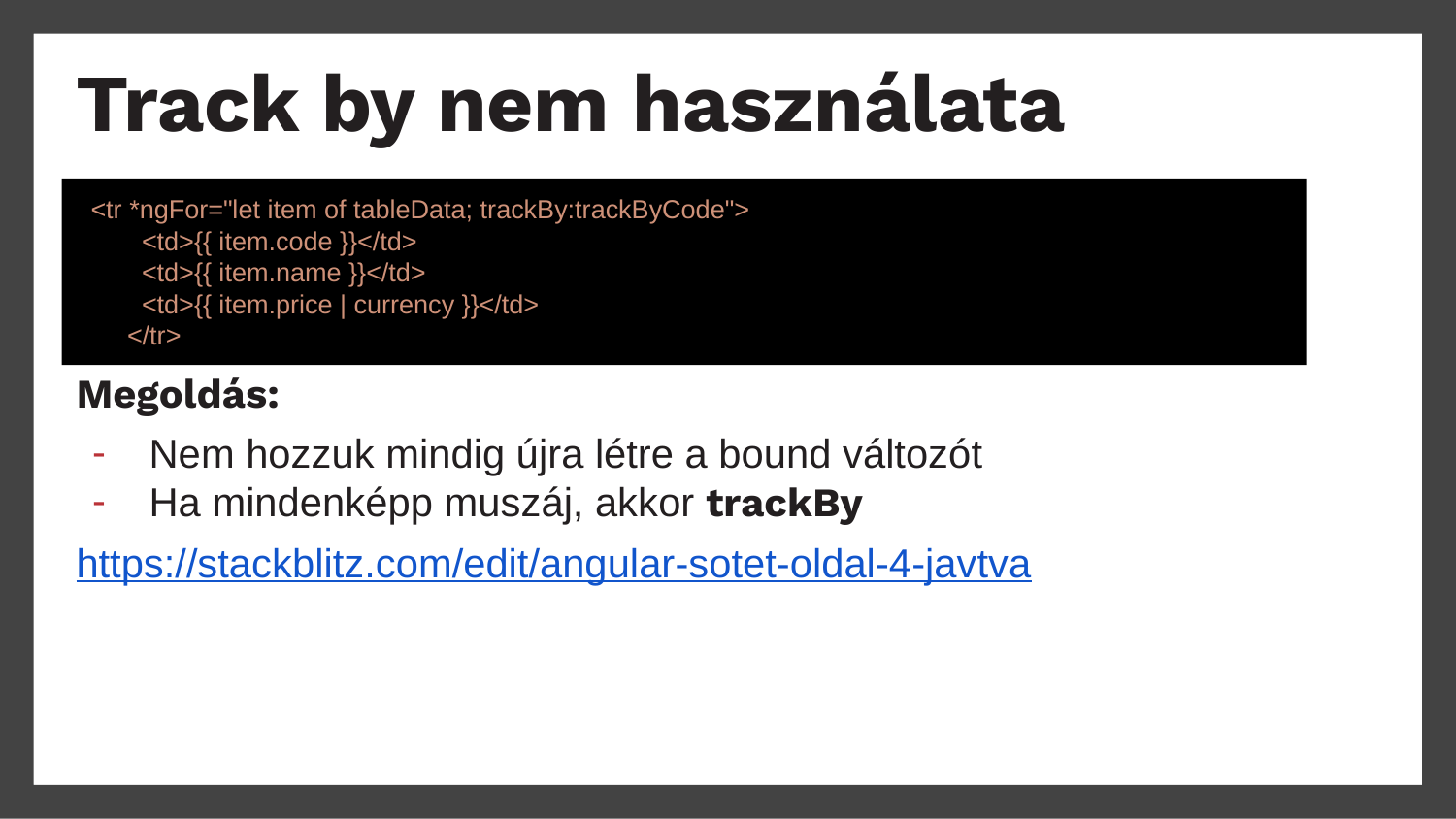

# Track by nem használata
https://stackblitz.com/edit/angular-sotet-oldal-4

“Azt is újrarajzoljuk, amit nem kéne”
Megoldás:
Nem hozzuk mindig újra létre a bound változót
Ha mindenképp muszáj, akkor trackBy
https://stackblitz.com/edit/angular-sotet-oldal-4-javtva
  <tr *ngFor="let item of tableData; trackBy:trackByCode">
         <td>{{ item.code }}</td>
         <td>{{ item.name }}</td>
         <td>{{ item.price | currency }}</td>
       </tr>